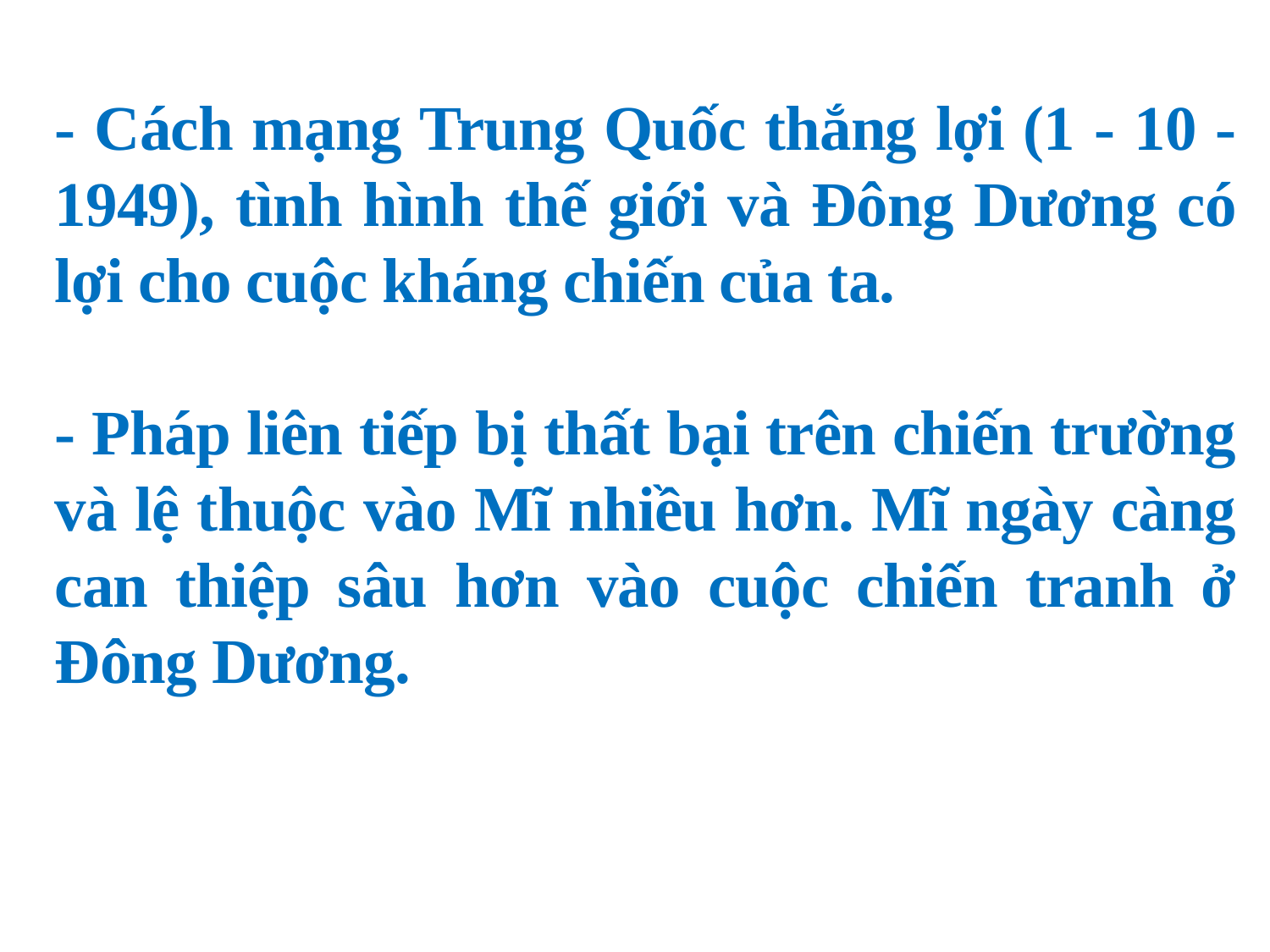

- Cách mạng Trung Quốc thắng lợi (1 - 10 - 1949), tình hình thế giới và Đông Dương có lợi cho cuộc kháng chiến của ta.

- Pháp liên tiếp bị thất bại trên chiến trường và lệ thuộc vào Mĩ nhiều hơn. Mĩ ngày càng can thiệp sâu hơn vào cuộc chiến tranh ở Đông Dương.